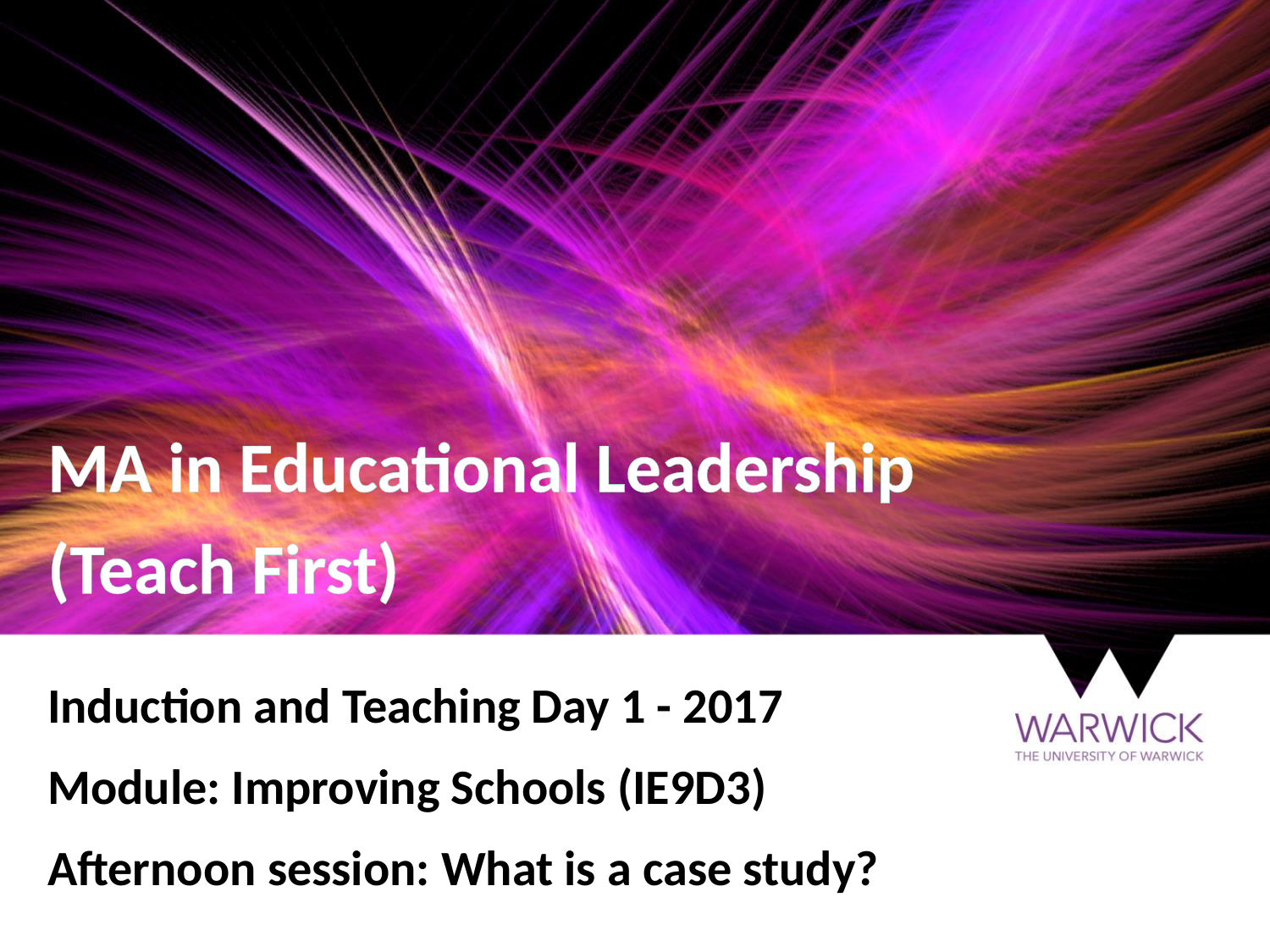

# MA in Educational Leadership (Teach First)
Induction and Teaching Day 1 - 2017
Module: Improving Schools (IE9D3)
Afternoon session: What is a case study?